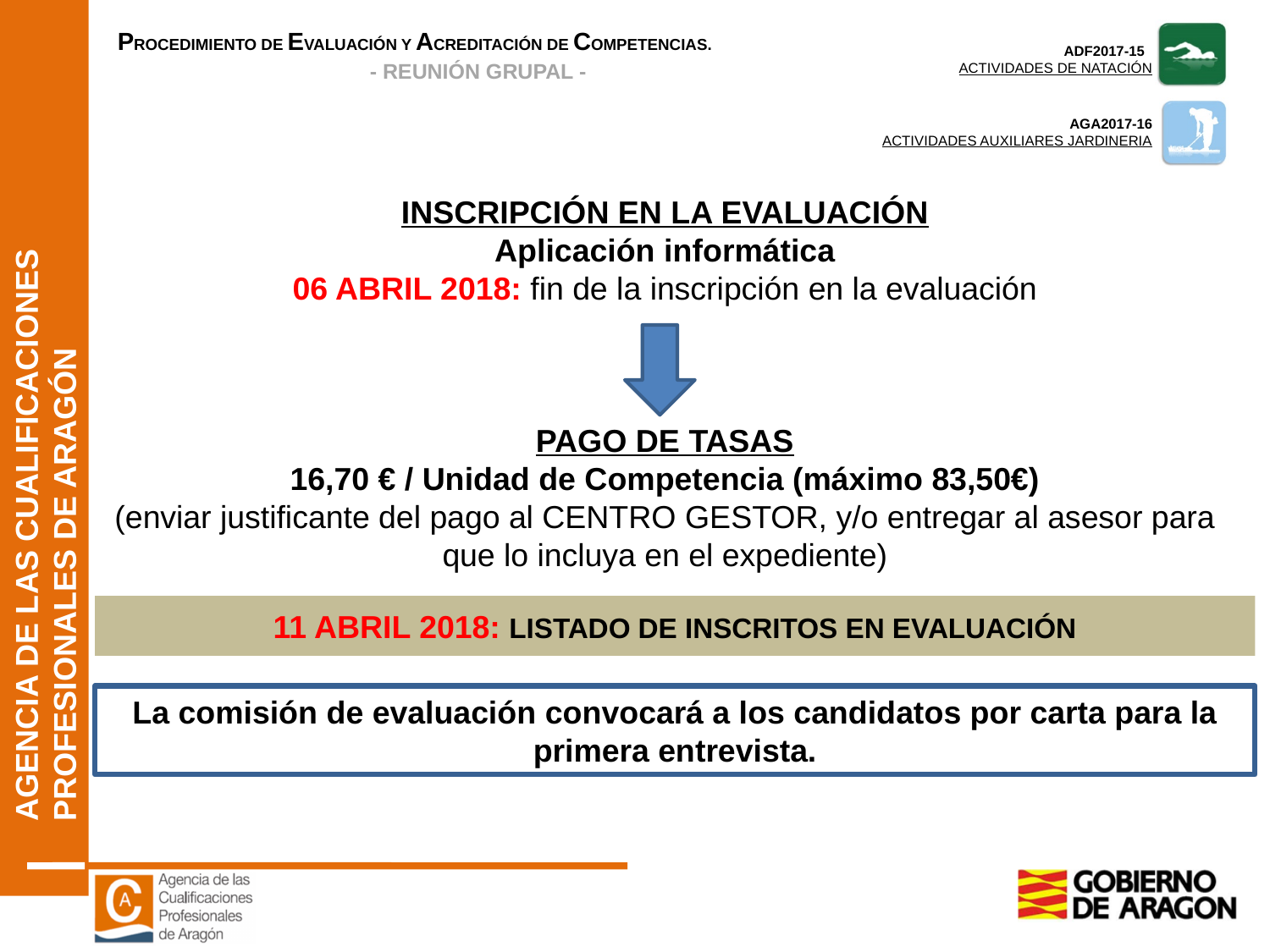

INSCRIPCIÓN EN LA EVALUACIÓN
Aplicación informática
06 ABRIL 2018: fin de la inscripción en la evaluación

PAGO DE TASAS
16,70 € / Unidad de Competencia (máximo 83,50€)
(enviar justificante del pago al CENTRO GESTOR, y/o entregar al asesor para que lo incluya en el expediente)

11 ABRIL 2018: LISTADO DE INSCRITOS EN EVALUACIÓN
La comisión de evaluación convocará a los candidatos por carta para la primera entrevista.